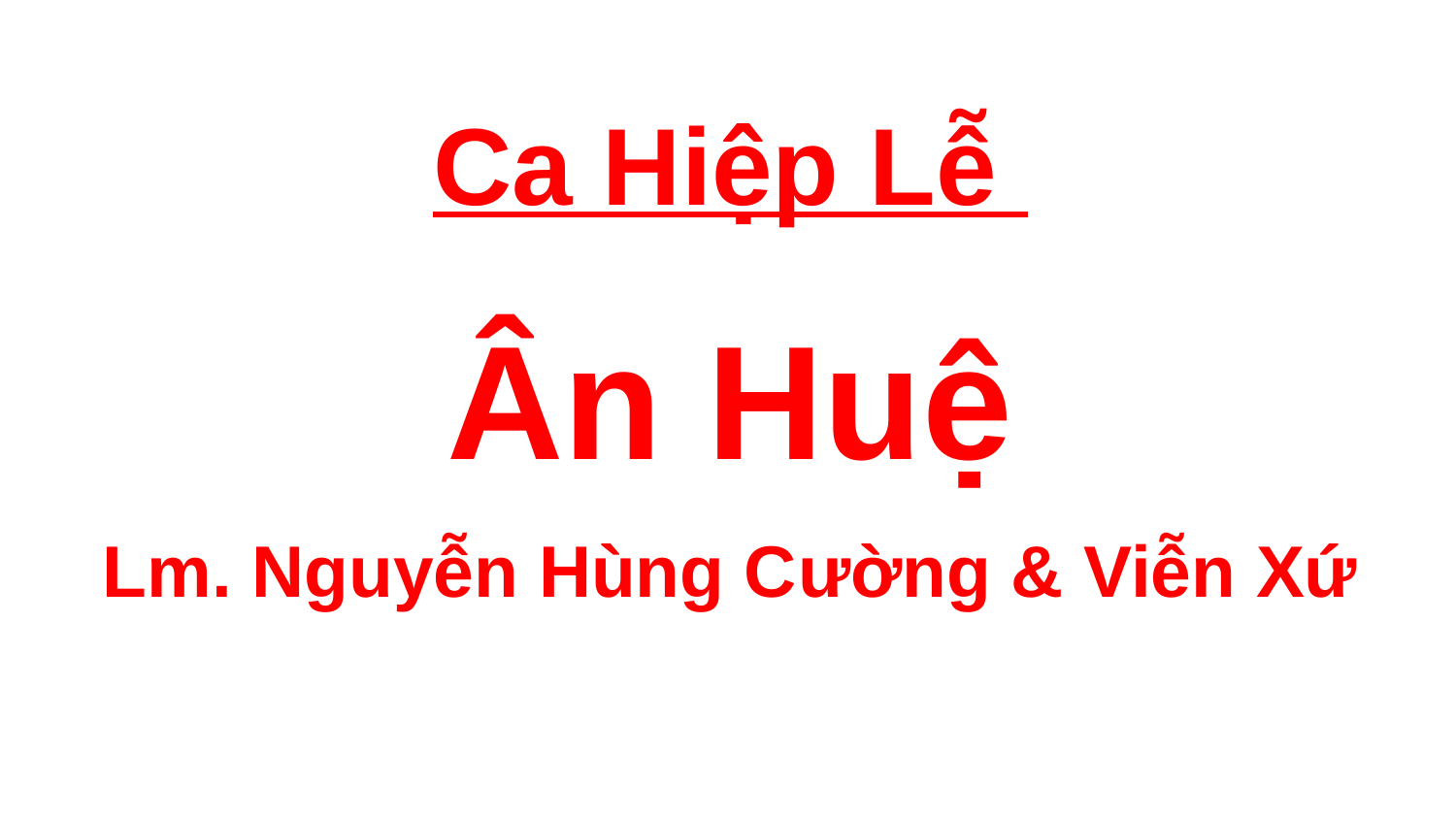

Ca Hiệp Lễ
Ân Huệ
Lm. Nguyễn Hùng Cường & Viễn Xứ